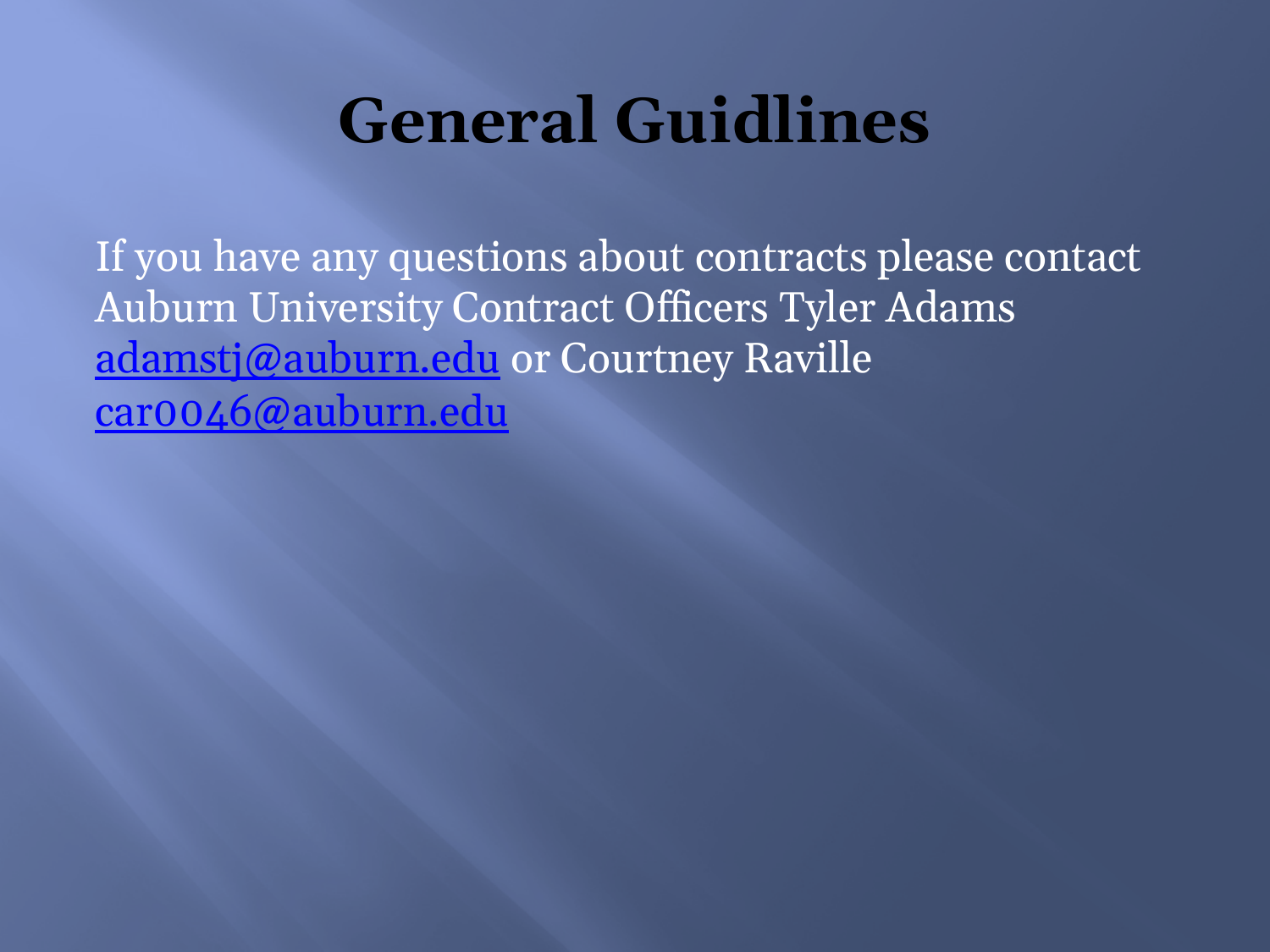

# General Guidlines
If you have any questions about contracts please contact Auburn University Contract Officers Tyler Adams adamstj@auburn.edu or Courtney Raville car0046@auburn.edu